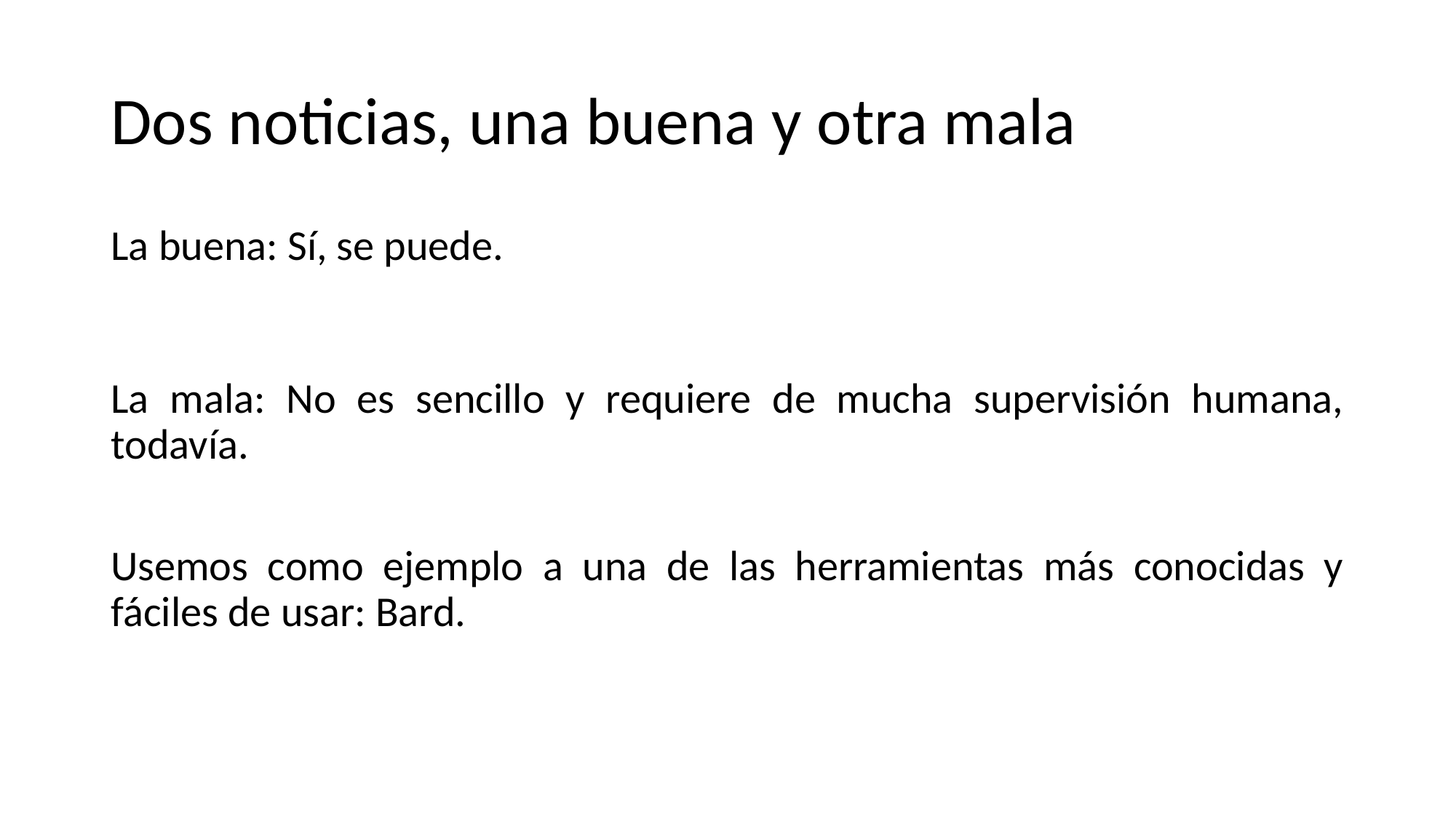

# Dos noticias, una buena y otra mala
La buena: Sí, se puede.
La mala: No es sencillo y requiere de mucha supervisión humana, todavía.

Usemos como ejemplo a una de las herramientas más conocidas y fáciles de usar: Bard.